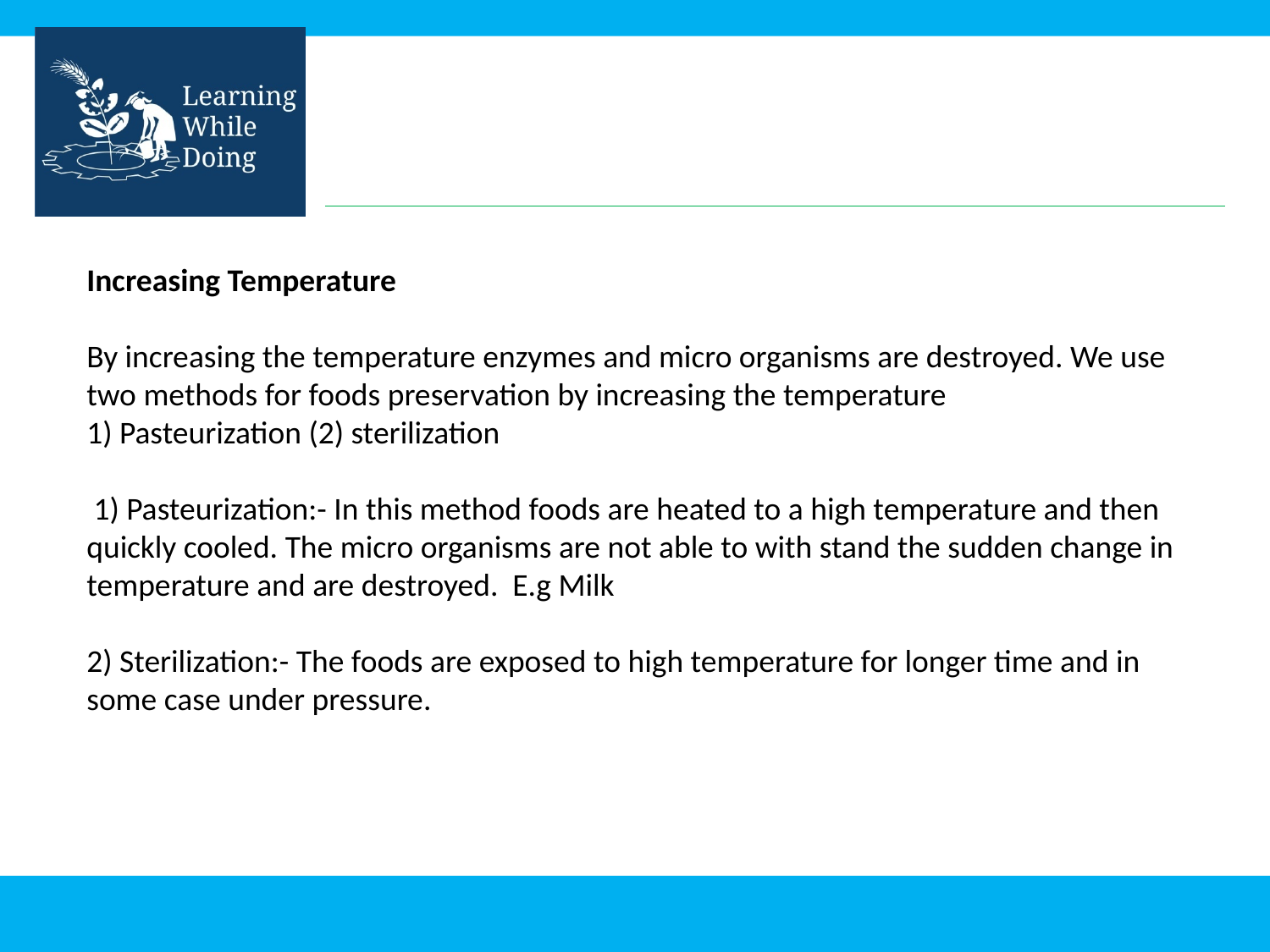

Increasing Temperature

By increasing the temperature enzymes and micro organisms are destroyed. We use two methods for foods preservation by increasing the temperature
1) Pasteurization (2) sterilization

 1) Pasteurization:- In this method foods are heated to a high temperature and then quickly cooled. The micro organisms are not able to with stand the sudden change in temperature and are destroyed.  E.g Milk

2) Sterilization:- The foods are exposed to high temperature for longer time and in some case under pressure.